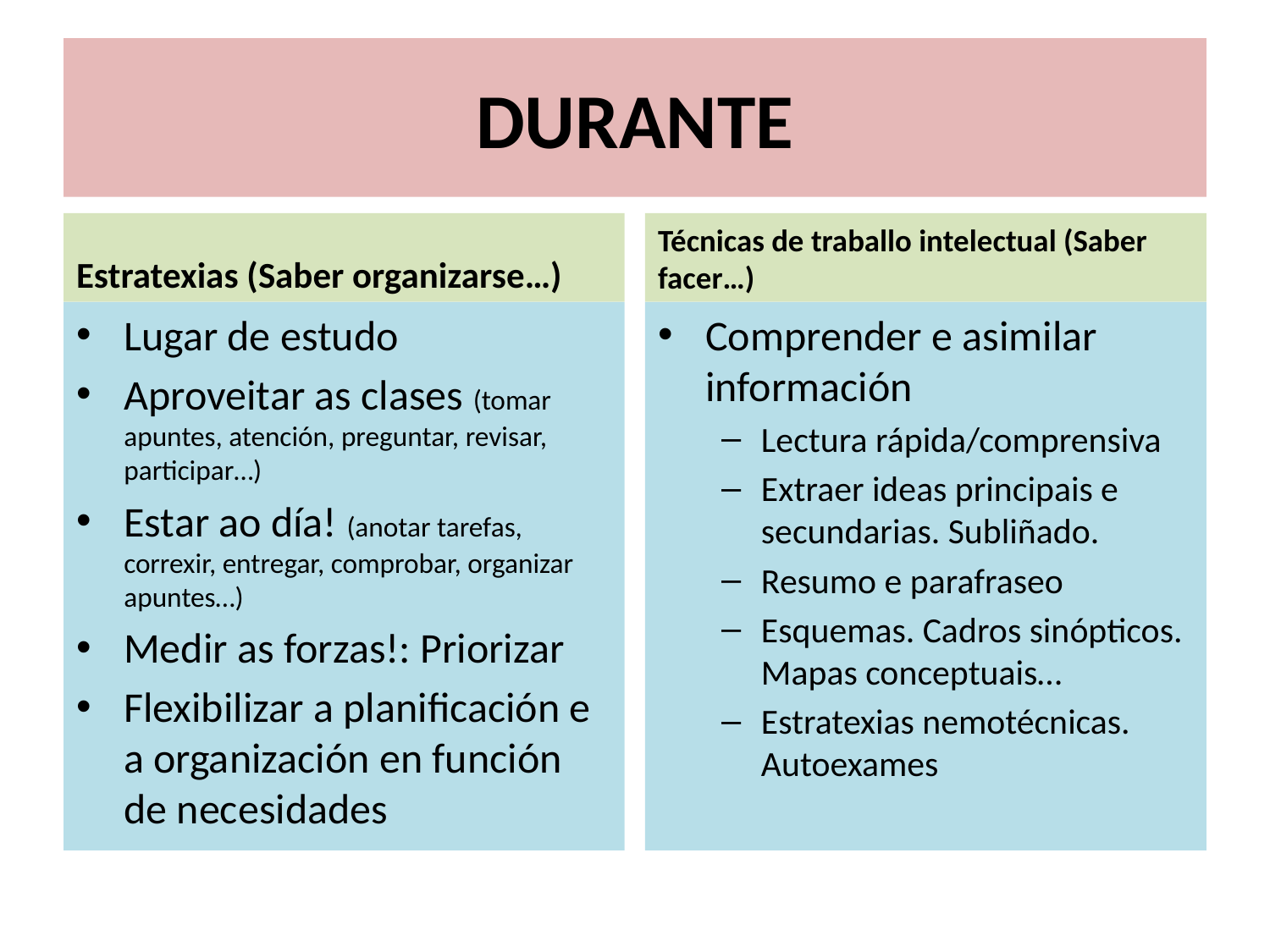

# DURANTE
Estratexias (Saber organizarse…)
Técnicas de traballo intelectual (Saber facer…)
Lugar de estudo
Aproveitar as clases (tomar apuntes, atención, preguntar, revisar, participar…)
Estar ao día! (anotar tarefas, correxir, entregar, comprobar, organizar apuntes…)
Medir as forzas!: Priorizar
Flexibilizar a planificación e a organización en función de necesidades
Comprender e asimilar información
Lectura rápida/comprensiva
Extraer ideas principais e secundarias. Subliñado.
Resumo e parafraseo
Esquemas. Cadros sinópticos. Mapas conceptuais…
Estratexias nemotécnicas. Autoexames